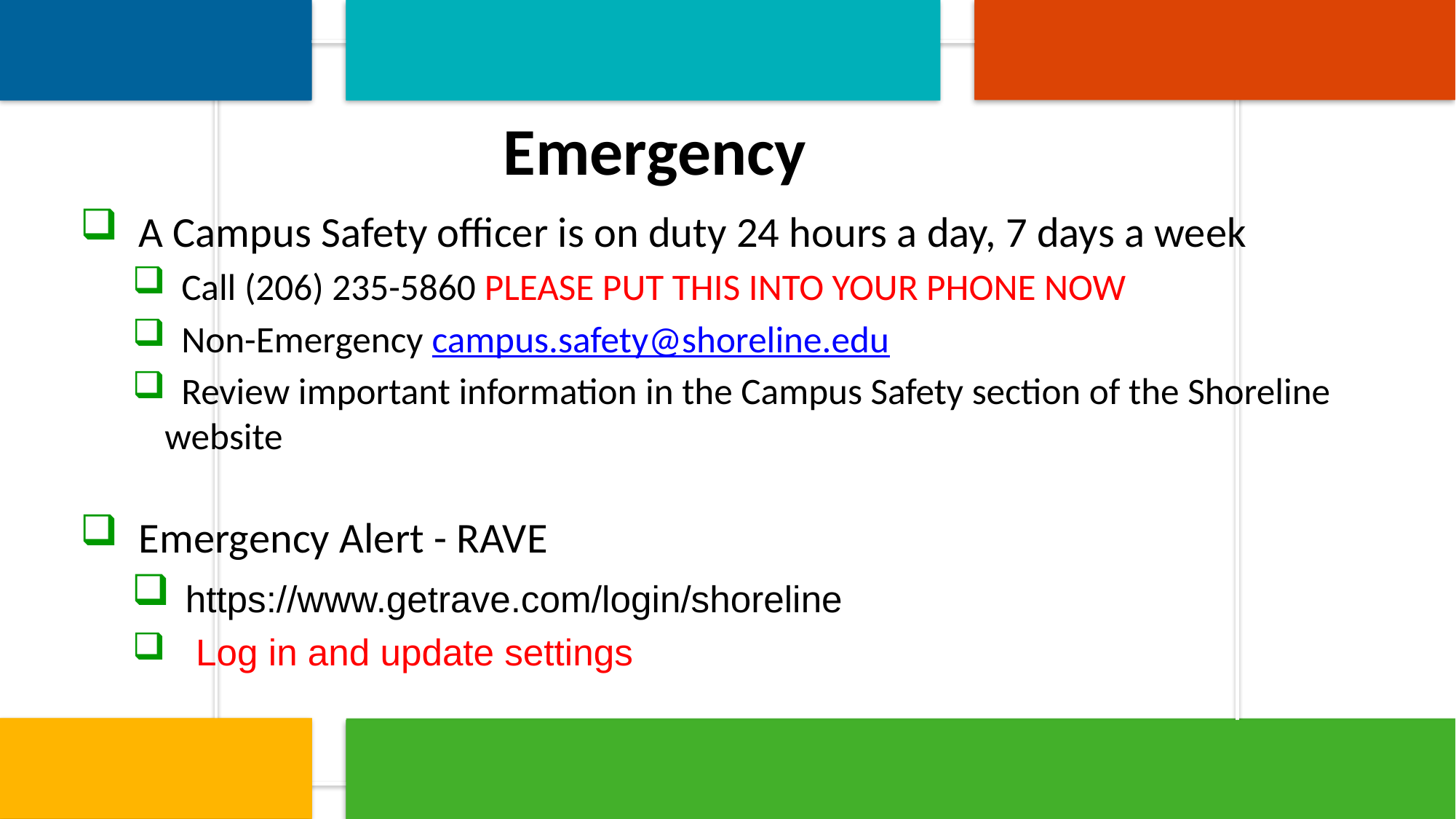

# Emergency

  A Campus Safety officer is on duty 24 hours a day, 7 days a week
  Call (206) 235-5860 PLEASE PUT THIS INTO YOUR PHONE NOW
  Non-Emergency campus.safety@shoreline.edu
  Review important information in the Campus Safety section of the Shoreline website
  Emergency Alert - RAVE
  https://www.getrave.com/login/shoreline
   Log in and update settings